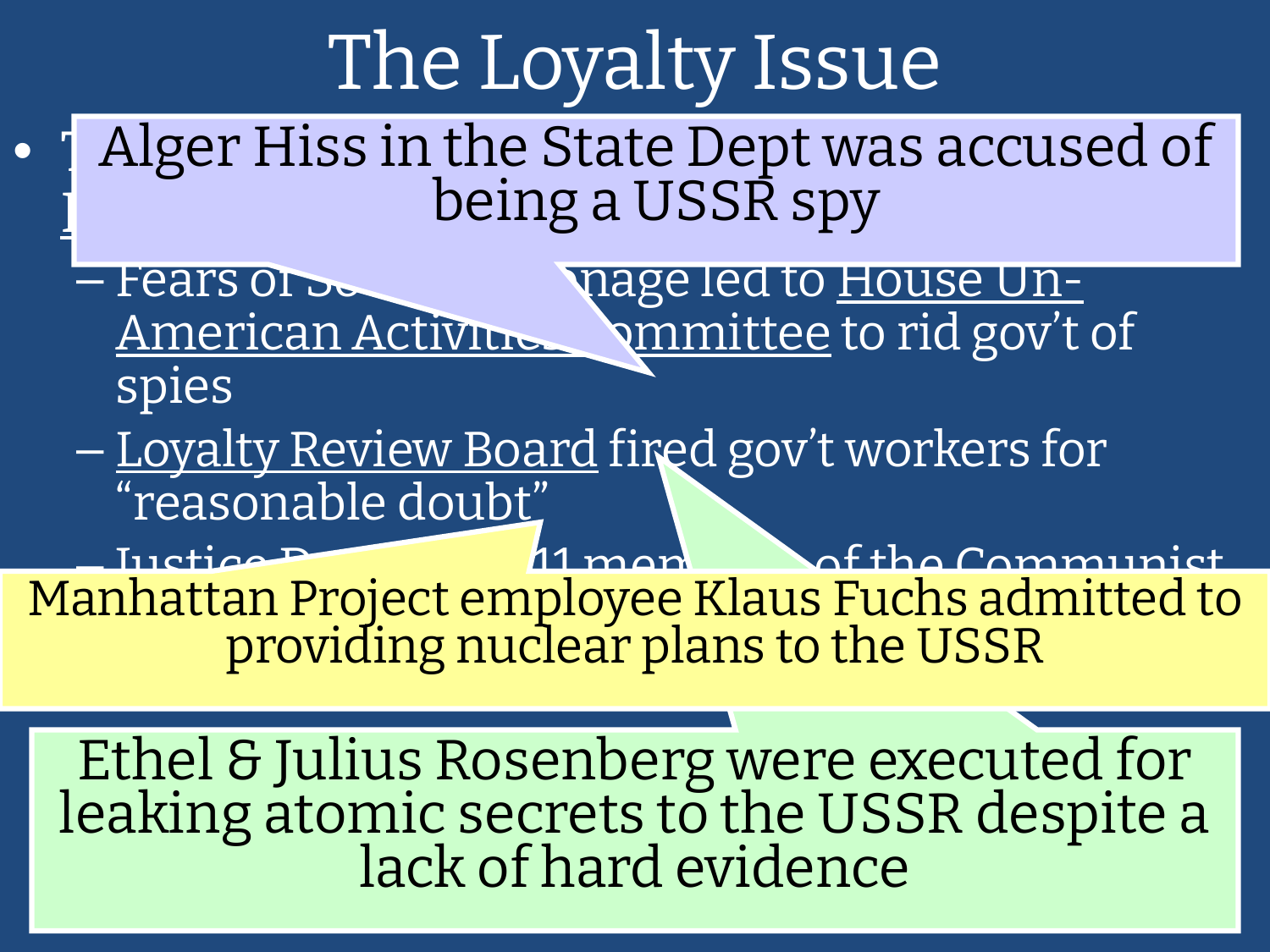

# The Loyalty Issue
The fear of Communism abroad led to a 2nd Red Scare in America:
Fears of Soviet espionage led to House Un-American Activities Committee to rid gov’t of spies
Loyalty Review Board fired gov’t workers for “reasonable doubt”
Justice Dept jailed 11 members of the Communist Party for plotting a socialist revolution
Alger Hiss in the State Dept was accused of being a USSR spy
Manhattan Project employee Klaus Fuchs admitted to providing nuclear plans to the USSR
Ethel & Julius Rosenberg were executed for leaking atomic secrets to the USSR despite a lack of hard evidence